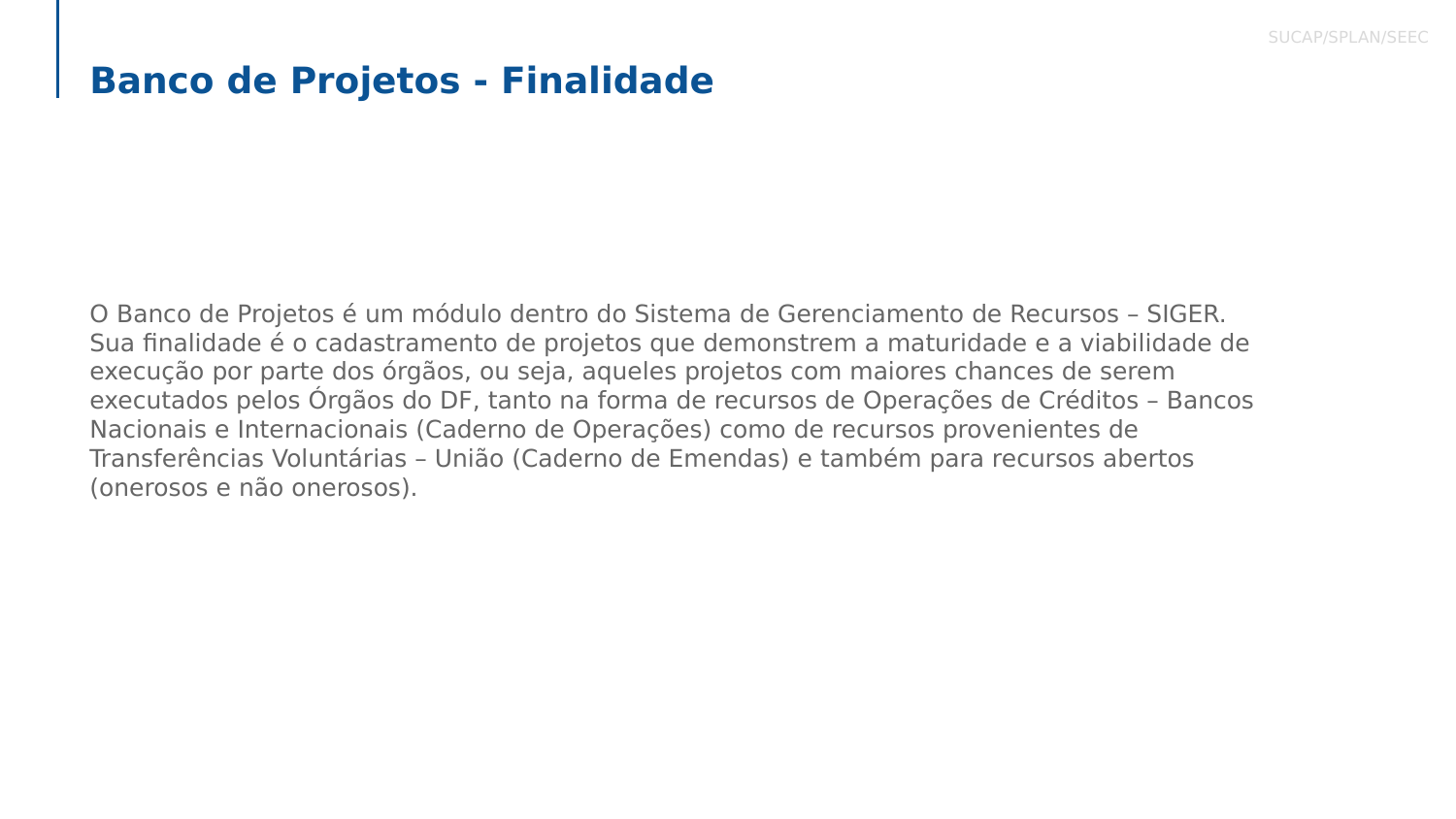

SUCAP/SPLAN/SEEC
Banco de Projetos - Finalidade
O Banco de Projetos é um módulo dentro do Sistema de Gerenciamento de Recursos – SIGER.
Sua finalidade é o cadastramento de projetos que demonstrem a maturidade e a viabilidade de execução por parte dos órgãos, ou seja, aqueles projetos com maiores chances de serem executados pelos Órgãos do DF, tanto na forma de recursos de Operações de Créditos – Bancos Nacionais e Internacionais (Caderno de Operações) como de recursos provenientes de Transferências Voluntárias – União (Caderno de Emendas) e também para recursos abertos (onerosos e não onerosos).